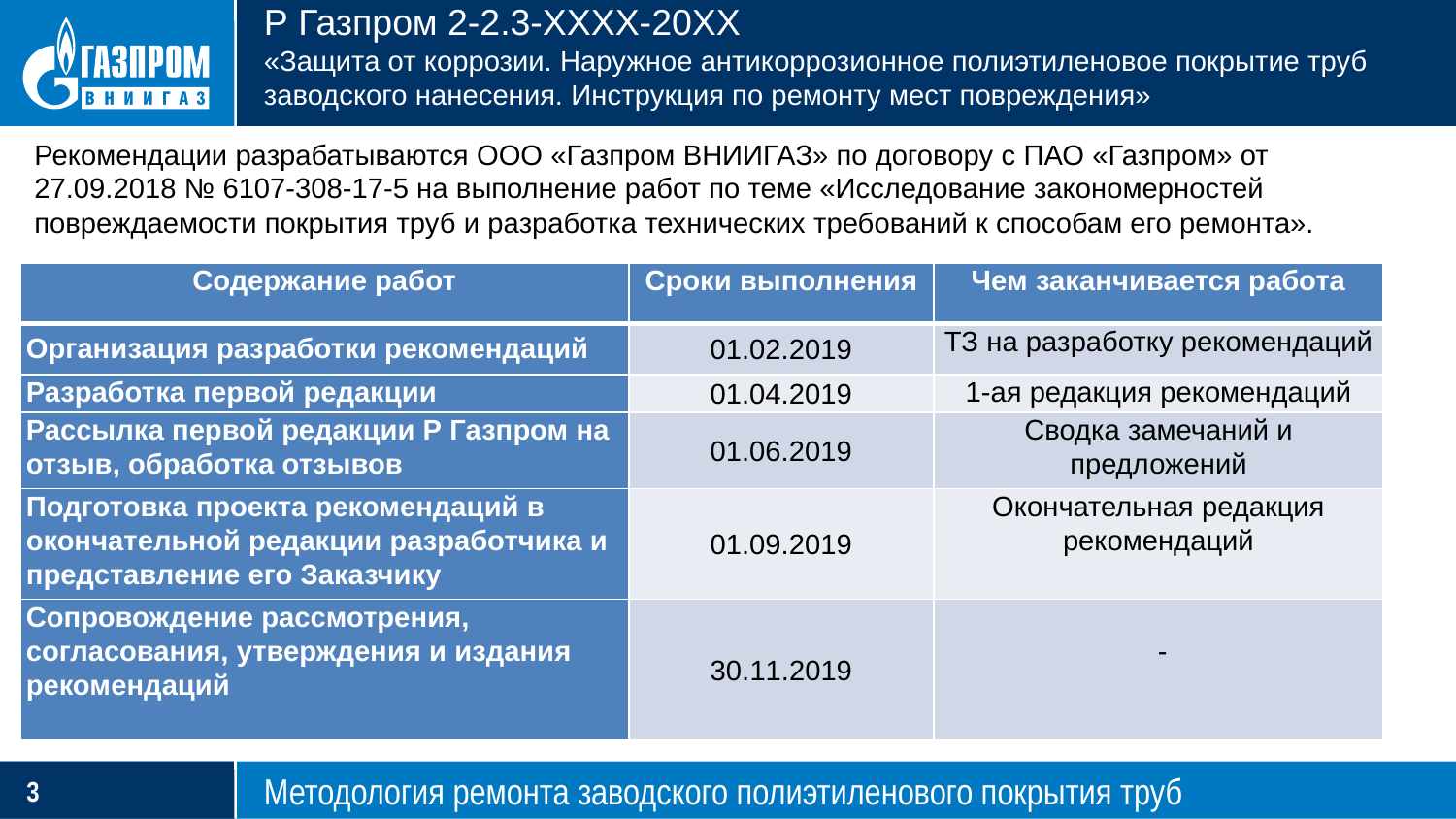

# Р Газпром 2-2.3-ХХХХ-20ХХ «Защита от коррозии. Наружное антикоррозионное полиэтиленовое покрытие труб заводского нанесения. Инструкция по ремонту мест повреждения»
Рекомендации разрабатываются ООО «Газпром ВНИИГАЗ» по договору с ПАО «Газпром» от 27.09.2018 № 6107-308-17-5 на выполнение работ по теме «Исследование закономерностей повреждаемости покрытия труб и разработка технических требований к способам его ремонта».
| Содержание работ | Сроки выполнения | Чем заканчивается работа |
| --- | --- | --- |
| Организация разработки рекомендаций | 01.02.2019 | ТЗ на разработку рекомендаций |
| Разработка первой редакции | 01.04.2019 | 1-ая редакция рекомендаций |
| Рассылка первой редакции Р Газпром на отзыв, обработка отзывов | 01.06.2019 | Сводка замечаний и предложений |
| Подготовка проекта рекомендаций в окончательной редакции разработчика и представление его Заказчику | 01.09.2019 | Окончательная редакция рекомендаций |
| Сопровождение рассмотрения, согласования, утверждения и издания рекомендаций | 30.11.2019 | - |
Методология ремонта заводского полиэтиленового покрытия труб